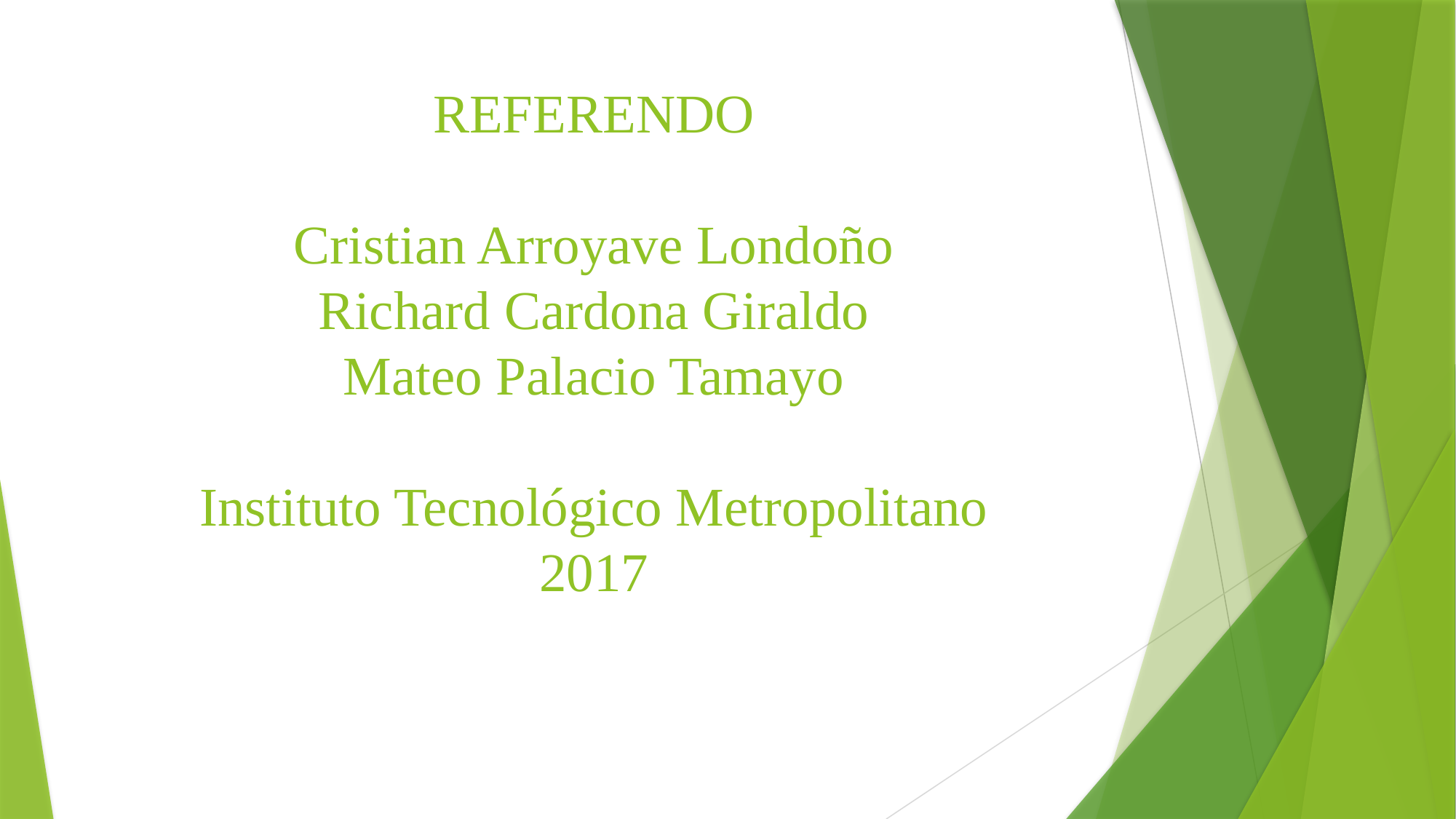

# REFERENDO Cristian Arroyave Londoño Richard Cardona Giraldo Mateo Palacio Tamayo Instituto Tecnológico Metropolitano 2017